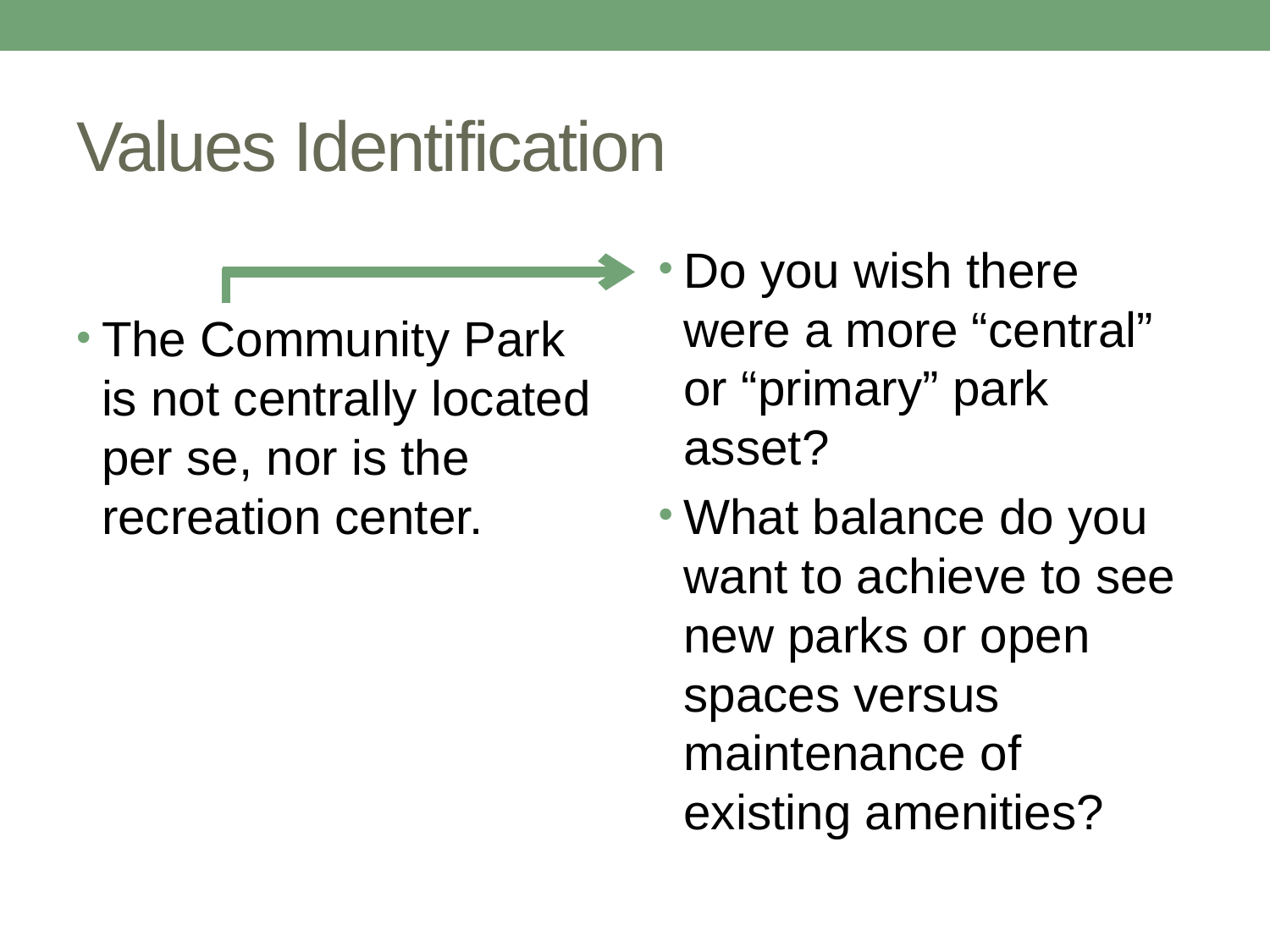

# Values Identification

The Community Park is not centrally located per se, nor is the recreation center.
Do you wish there were a more “central” or “primary” park asset?
What balance do you want to achieve to see new parks or open spaces versus maintenance of existing amenities?